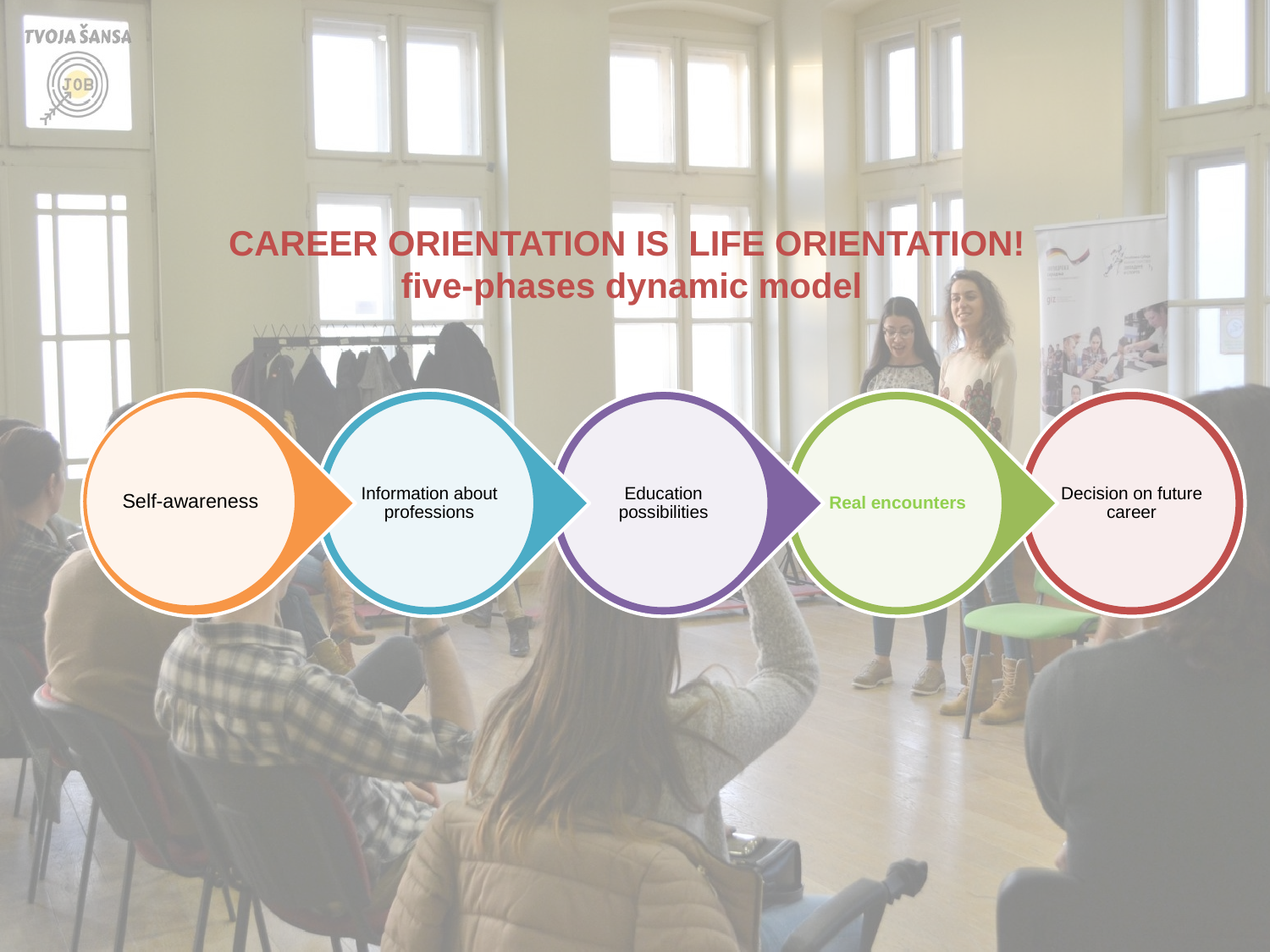

Decision on future career
Real encounters
Education possibilities
Information about professions
Self-awareness
CAREER ORIENTATION IS  LIFE ORIENTATION!
five-phases dynamic model